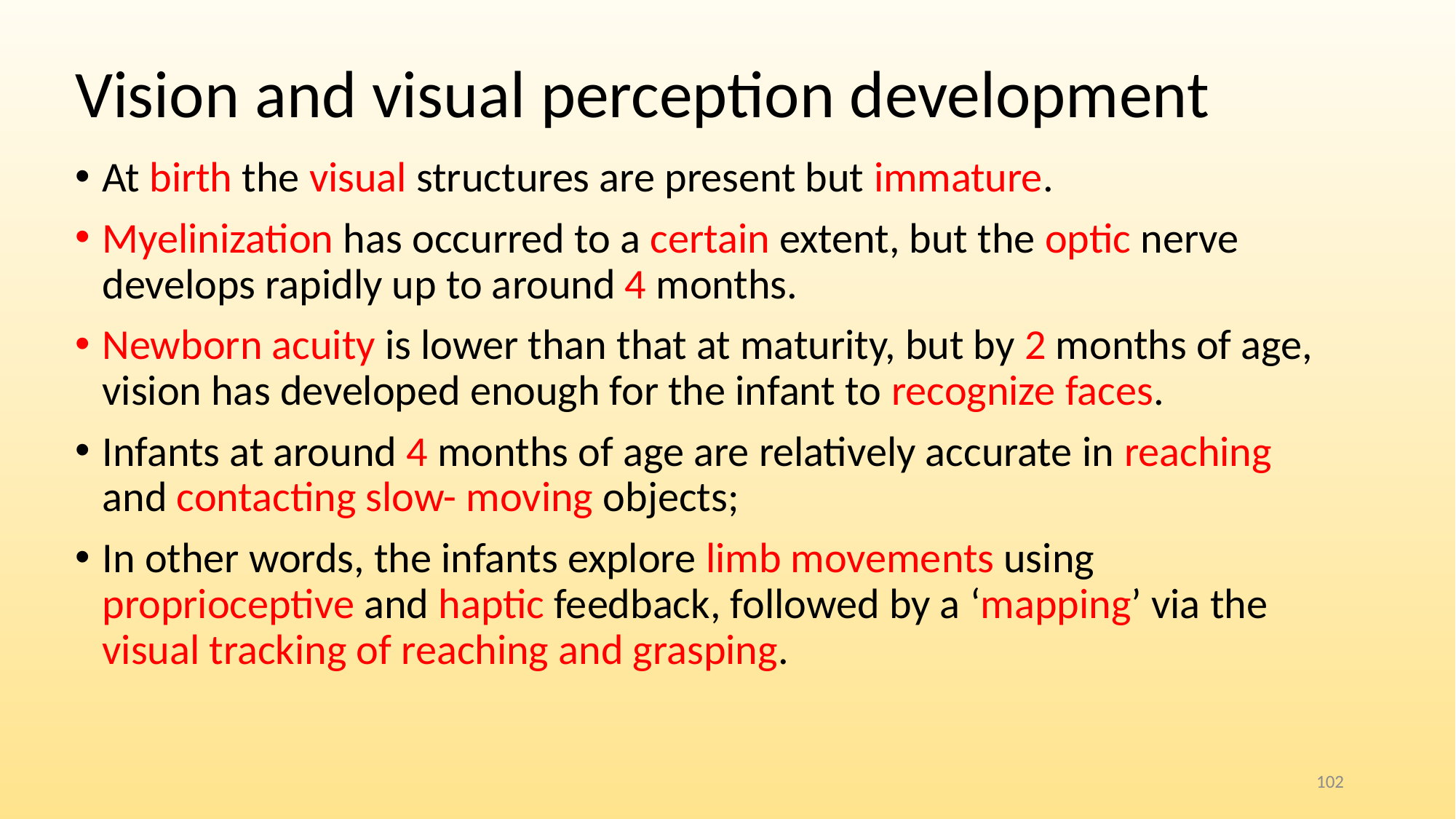

# Vision and visual perception development
At birth the visual structures are present but immature.
Myelinization has occurred to a certain extent, but the optic nerve develops rapidly up to around 4 months.
Newborn acuity is lower than that at maturity, but by 2 months of age, vision has developed enough for the infant to recognize faces.
Infants at around 4 months of age are relatively accurate in reaching and contacting slow- moving objects;
In other words, the infants explore limb movements using proprioceptive and haptic feedback, followed by a ‘mapping’ via the visual tracking of reaching and grasping.
102